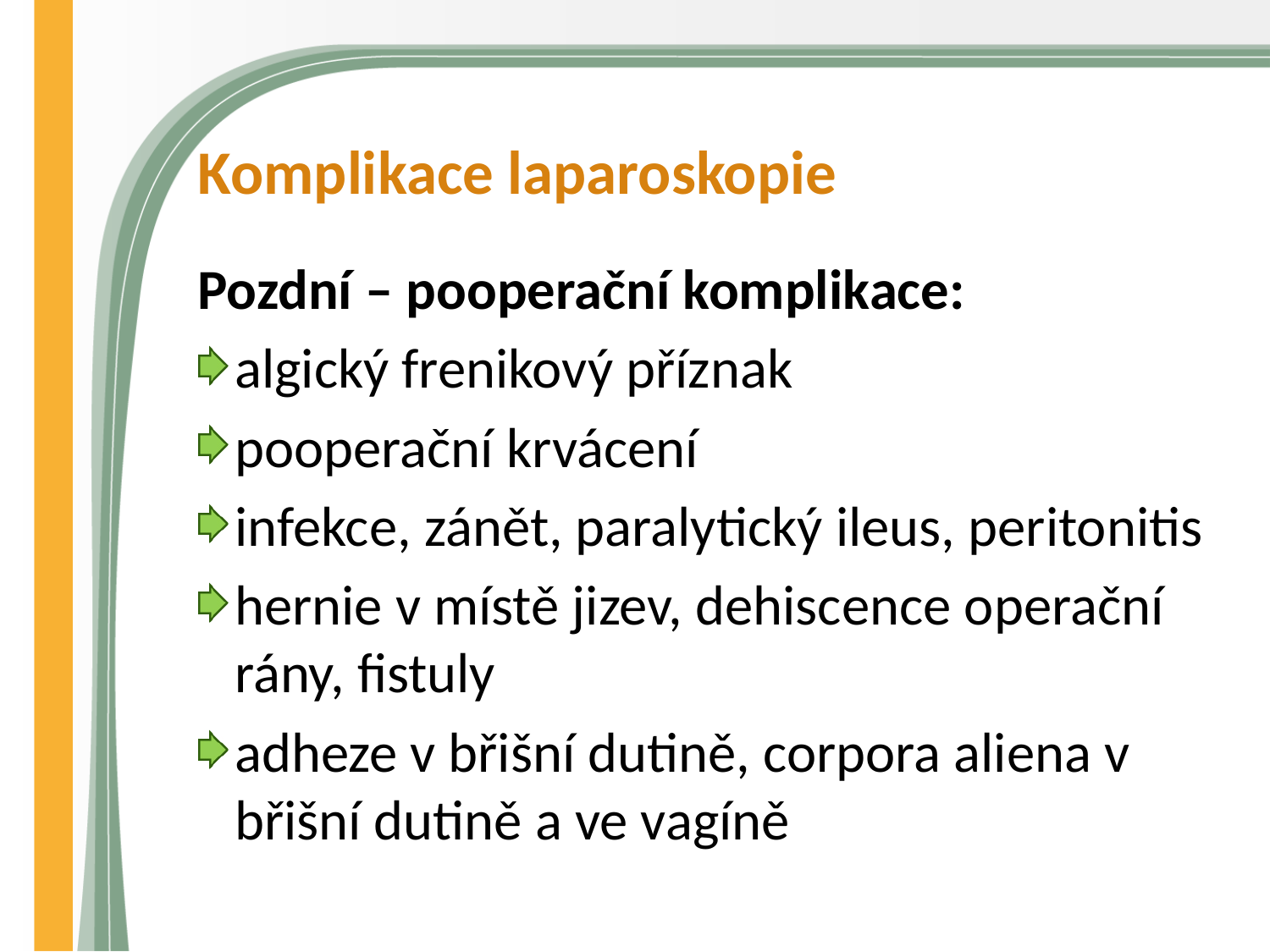

# Komplikace laparoskopie
Pozdní – pooperační komplikace:
algický frenikový příznak
pooperační krvácení
infekce, zánět, paralytický ileus, peritonitis
hernie v místě jizev, dehiscence operační rány, fistuly
adheze v břišní dutině, corpora aliena v břišní dutině a ve vagíně